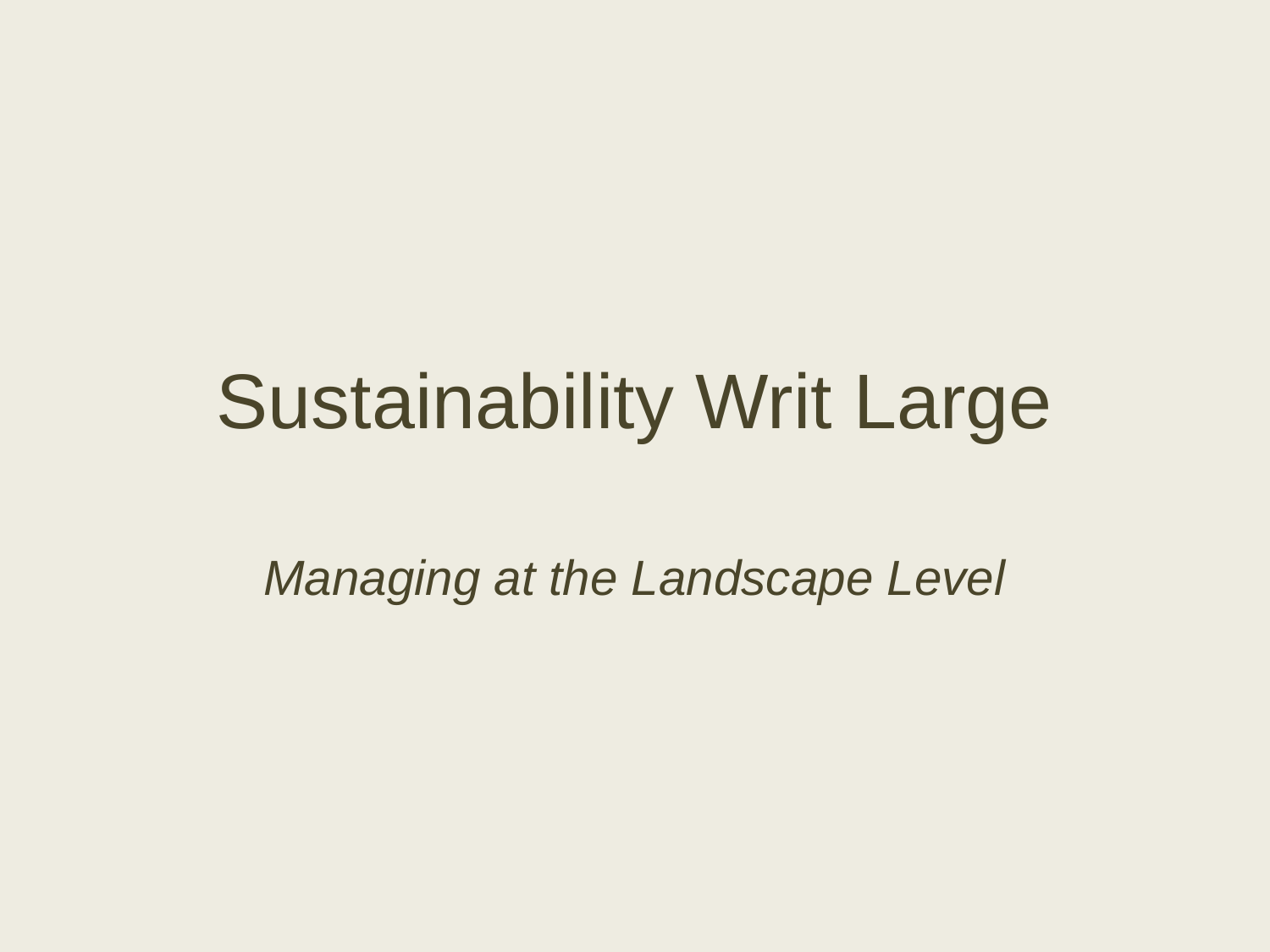

# Sustainability Writ Large
Managing at the Landscape Level